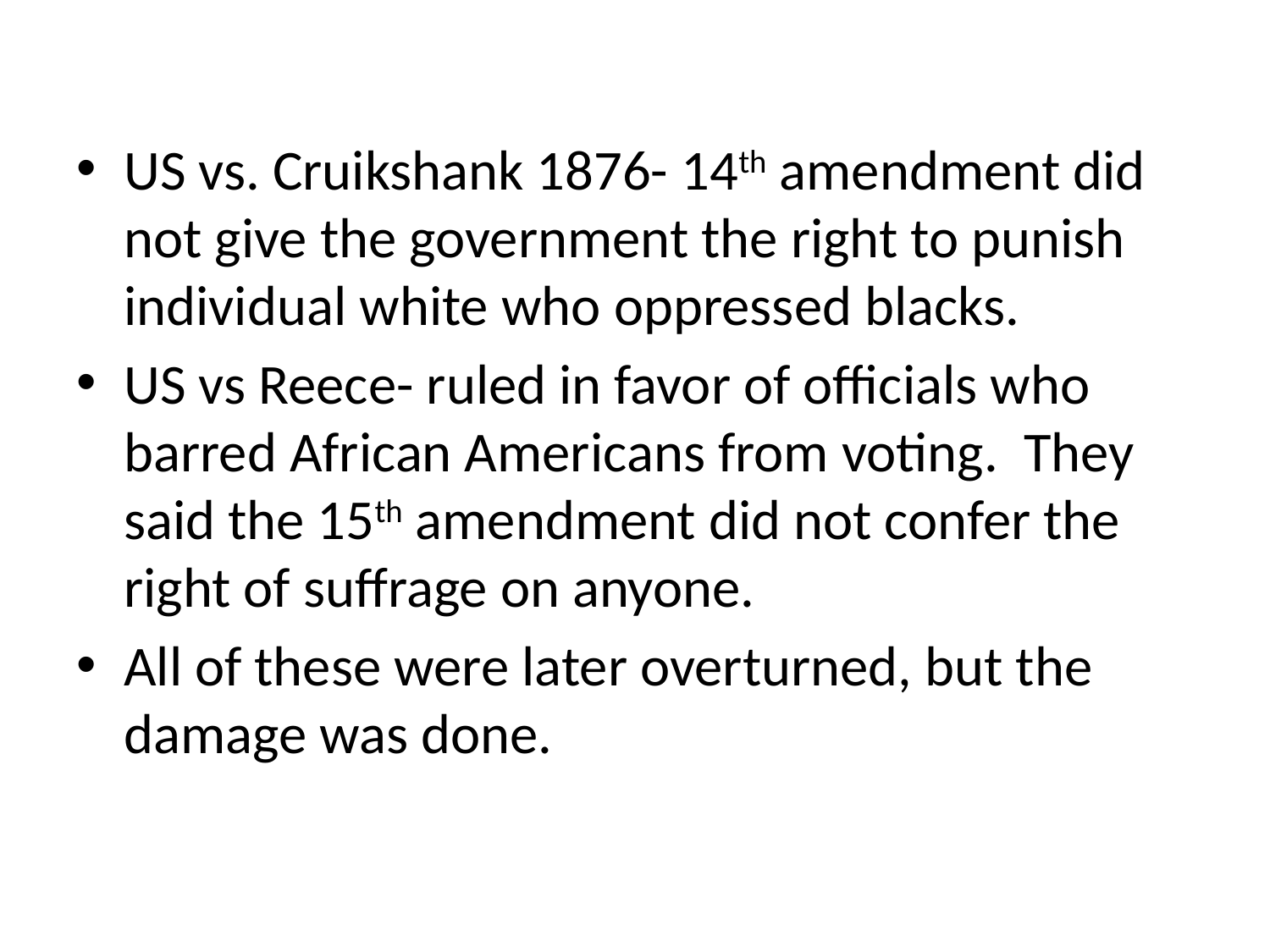

#
US vs. Cruikshank 1876- 14th amendment did not give the government the right to punish individual white who oppressed blacks.
US vs Reece- ruled in favor of officials who barred African Americans from voting.  They said the 15th amendment did not confer the right of suffrage on anyone.
All of these were later overturned, but the damage was done.